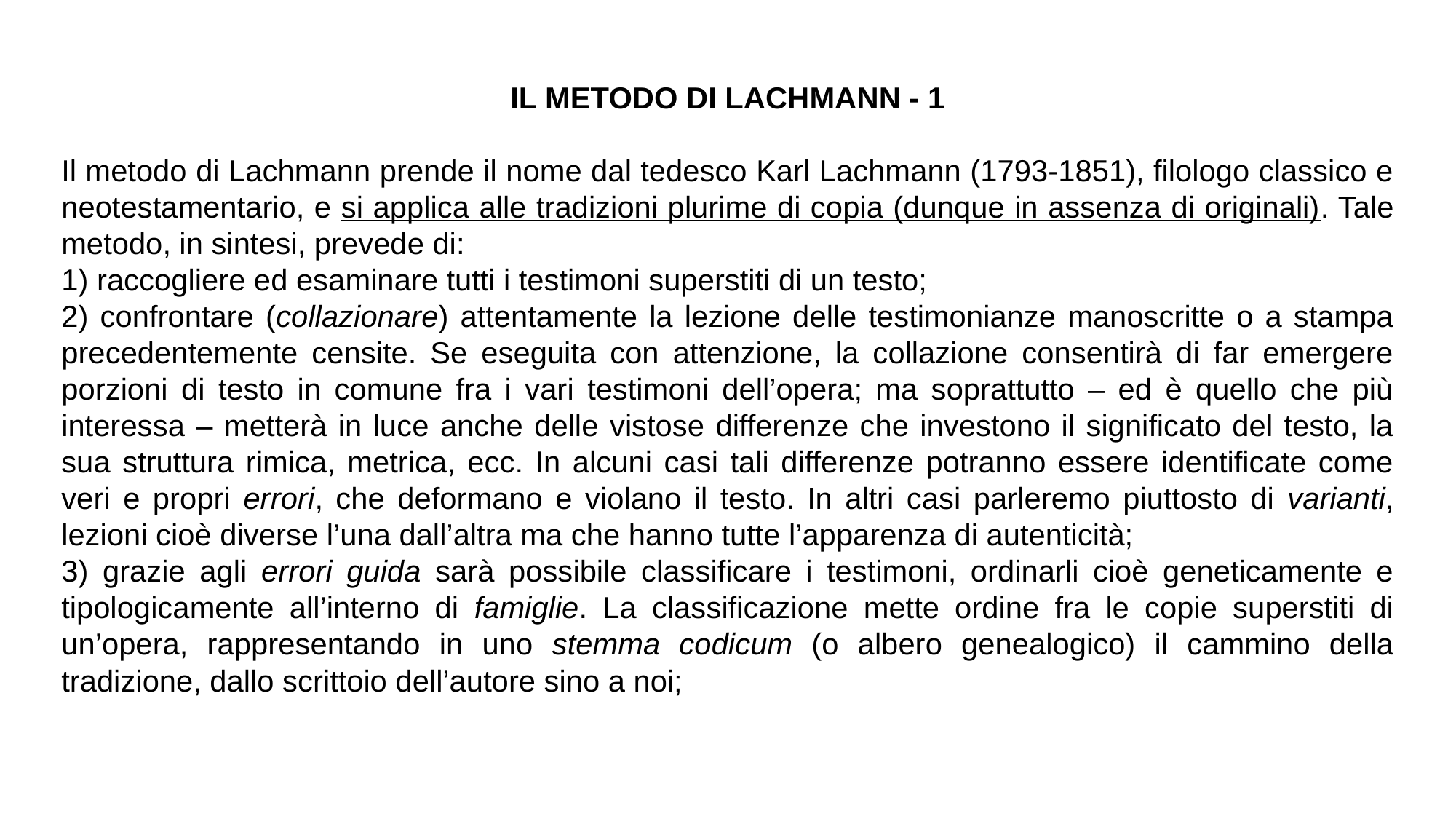

IL METODO DI LACHMANN - 1

Il metodo di Lachmann prende il nome dal tedesco Karl Lachmann (1793-1851), filologo classico e neotestamentario, e si applica alle tradizioni plurime di copia (dunque in assenza di originali). Tale metodo, in sintesi, prevede di:
1) raccogliere ed esaminare tutti i testimoni superstiti di un testo;
2) confrontare (collazionare) attentamente la lezione delle testimonianze manoscritte o a stampa precedentemente censite. Se eseguita con attenzione, la collazione consentirà di far emergere porzioni di testo in comune fra i vari testimoni dell’opera; ma soprattutto – ed è quello che più interessa – metterà in luce anche delle vistose differenze che investono il significato del testo, la sua struttura rimica, metrica, ecc. In alcuni casi tali differenze potranno essere identificate come veri e propri errori, che deformano e violano il testo. In altri casi parleremo piuttosto di varianti, lezioni cioè diverse l’una dall’altra ma che hanno tutte l’apparenza di autenticità;
3) grazie agli errori guida sarà possibile classificare i testimoni, ordinarli cioè geneticamente e tipologicamente all’interno di famiglie. La classificazione mette ordine fra le copie superstiti di un’opera, rappresentando in uno stemma codicum (o albero genealogico) il cammino della tradizione, dallo scrittoio dell’autore sino a noi;